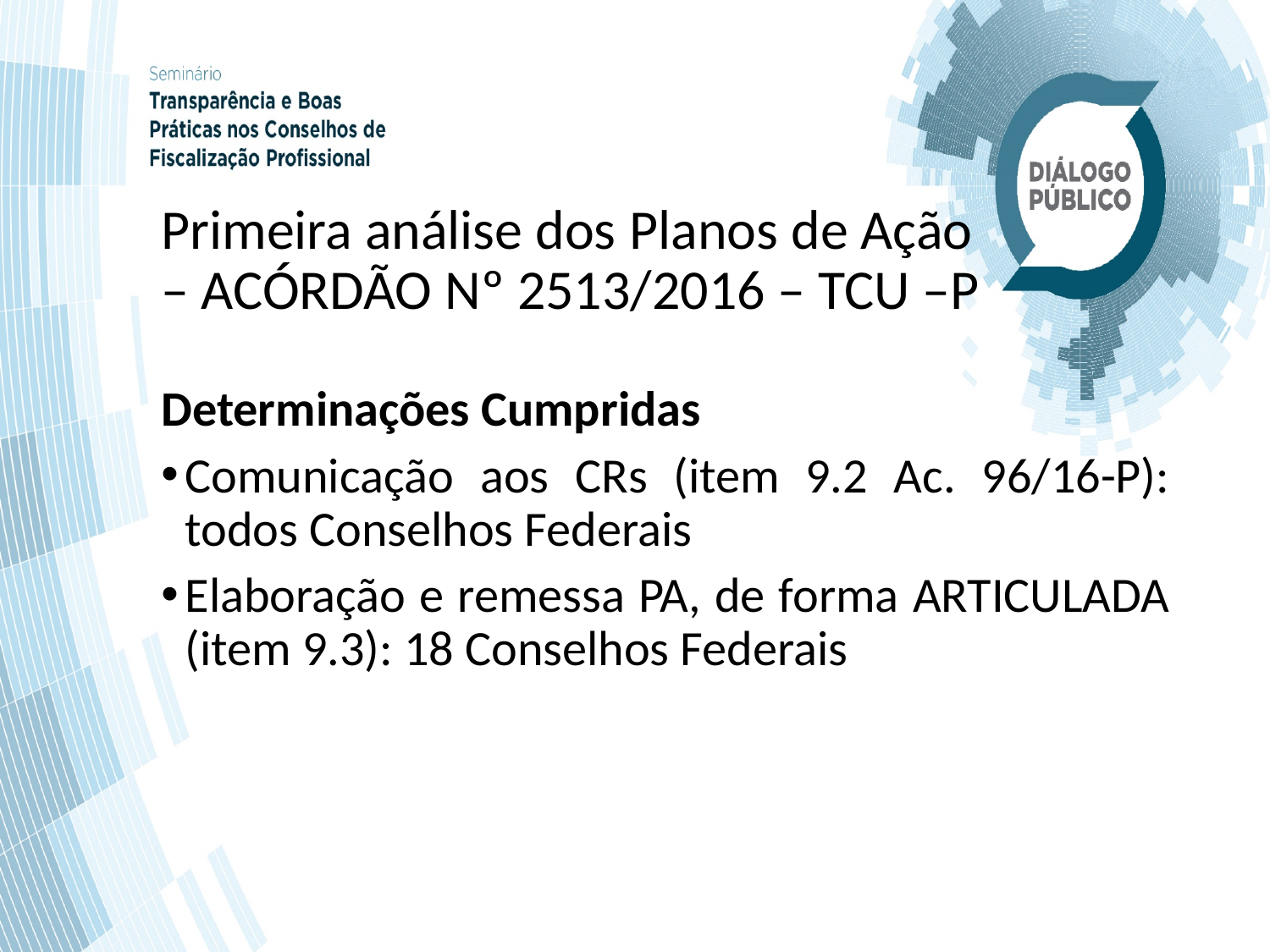

# Primeira análise dos Planos de Ação – ACÓRDÃO Nº 2513/2016 – TCU –P
Determinações Cumpridas
Comunicação aos CRs (item 9.2 Ac. 96/16-P): todos Conselhos Federais
Elaboração e remessa PA, de forma ARTICULADA (item 9.3): 18 Conselhos Federais